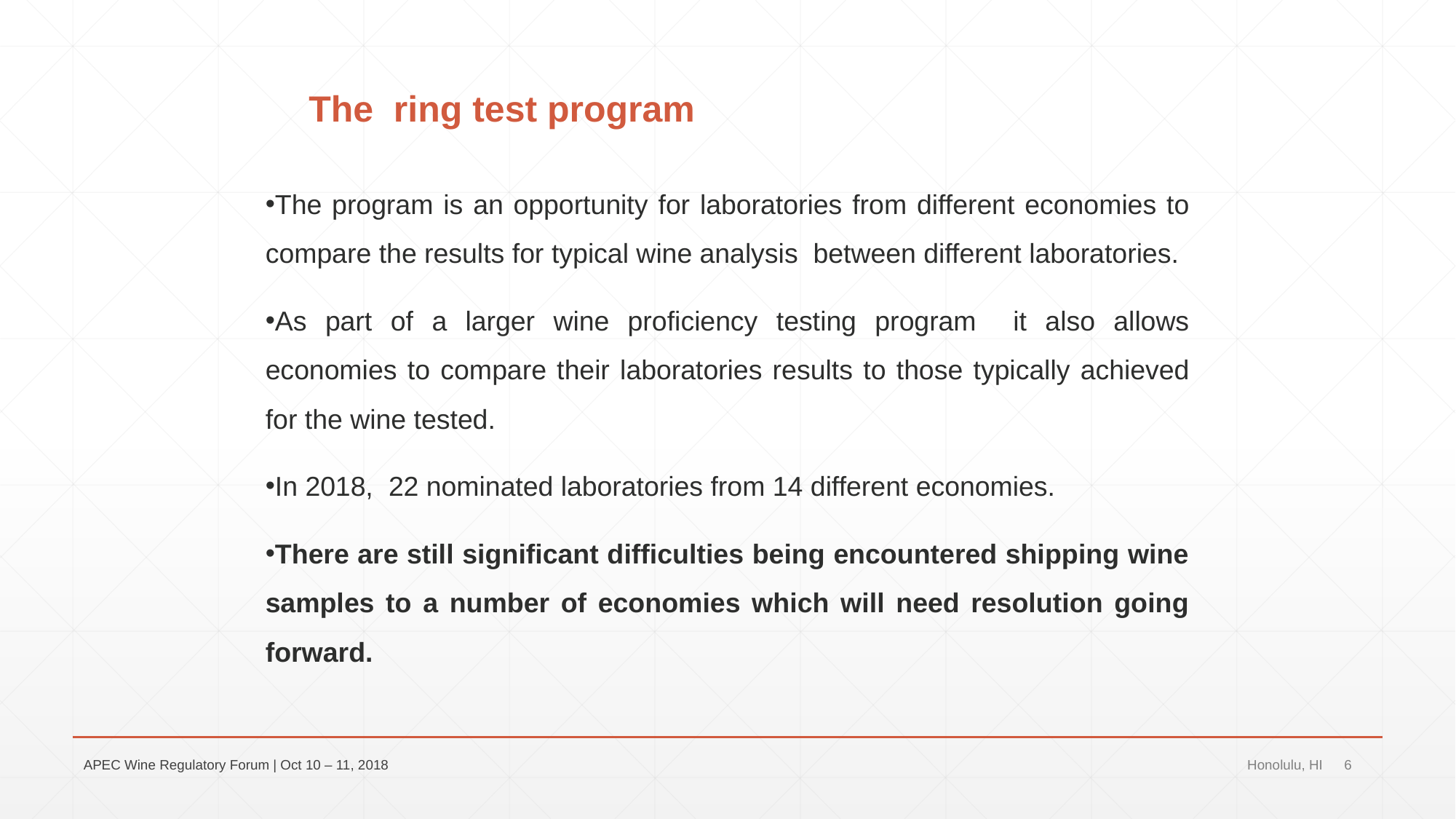

# The  ring test program
The program is an opportunity for laboratories from different economies to compare the results for typical wine analysis  between different laboratories.
As part of a larger wine proficiency testing program  it also allows economies to compare their laboratories results to those typically achieved for the wine tested.
In 2018,  22 nominated laboratories from 14 different economies.
There are still significant difficulties being encountered shipping wine samples to a number of economies which will need resolution going forward.
APEC Wine Regulatory Forum | Oct 10 – 11, 2018
Honolulu, HI
6